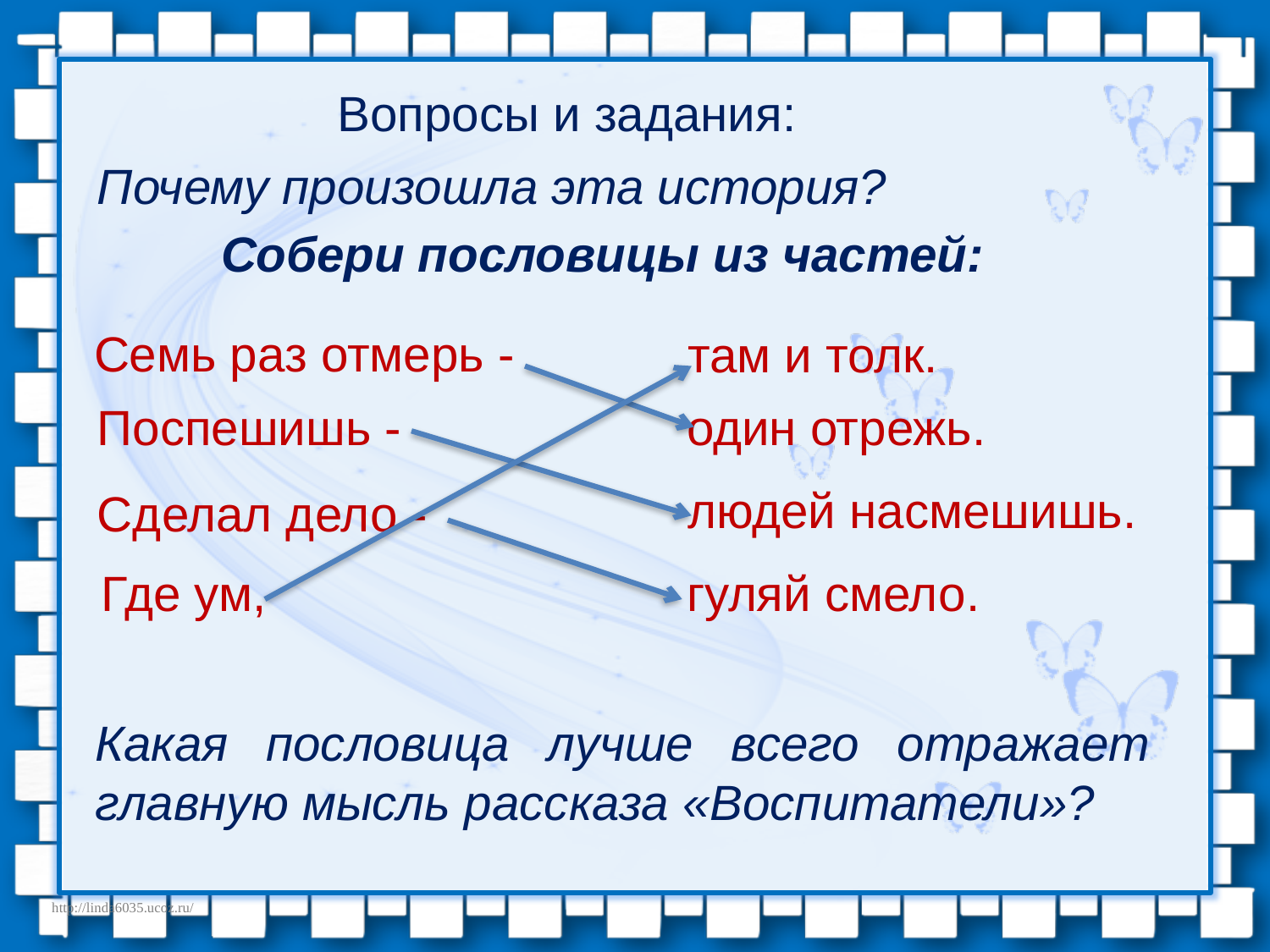

Вопросы и задания:
Почему произошла эта история?
Собери пословицы из частей:
Семь раз отмерь -
там и толк.
Поспешишь -
один отрежь.
людей насмешишь.
Сделал дело -
Где ум,
гуляй смело.
Какая пословица лучше всего отражает главную мысль расска­за «Воспитатели»?